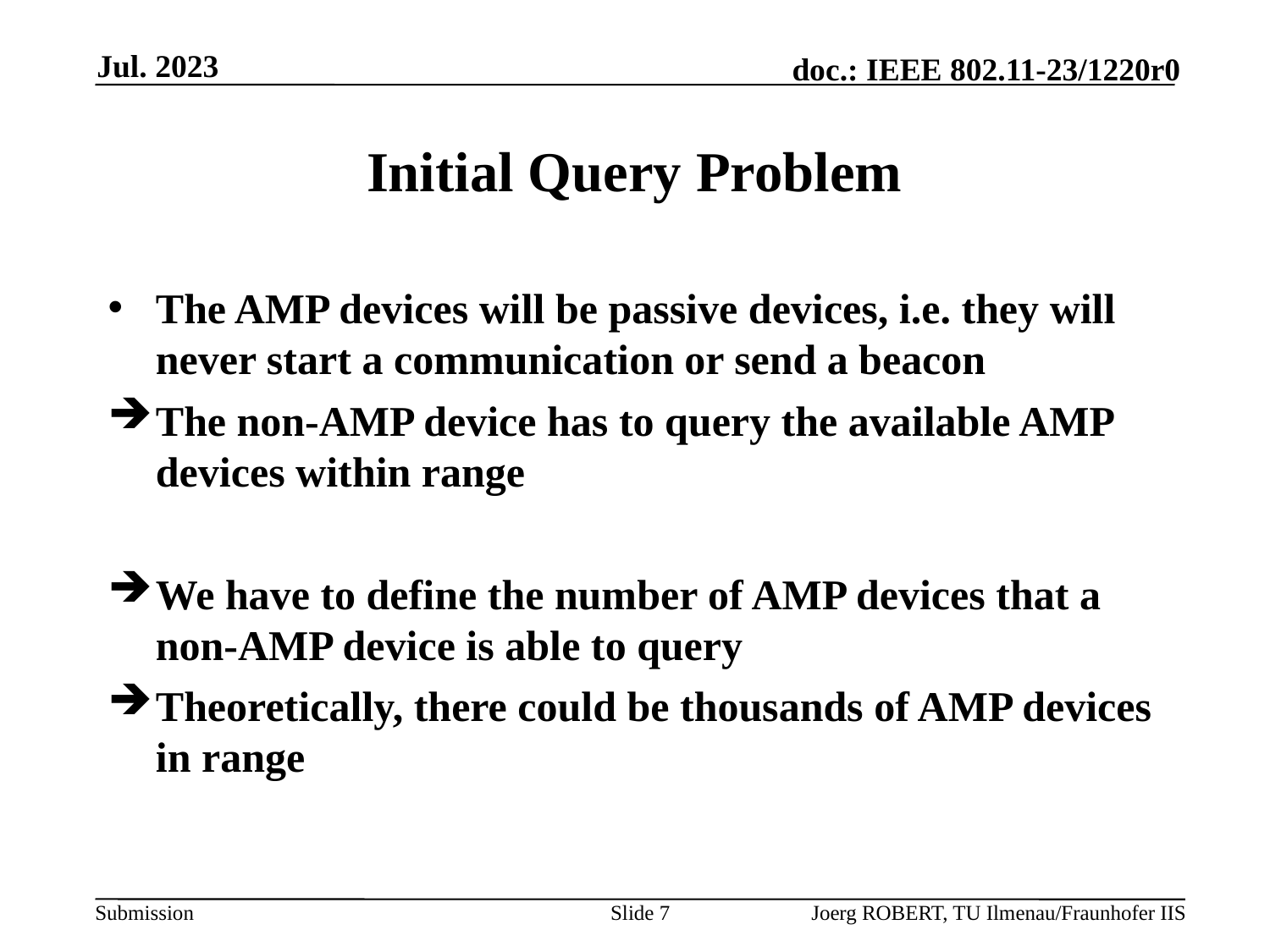

Jul. 2023
# Initial Query Problem
The AMP devices will be passive devices, i.e. they will never start a communication or send a beacon
The non-AMP device has to query the available AMP devices within range

We have to define the number of AMP devices that a non-AMP device is able to query
Theoretically, there could be thousands of AMP devices in range

Slide 7
Joerg ROBERT, TU Ilmenau/Fraunhofer IIS